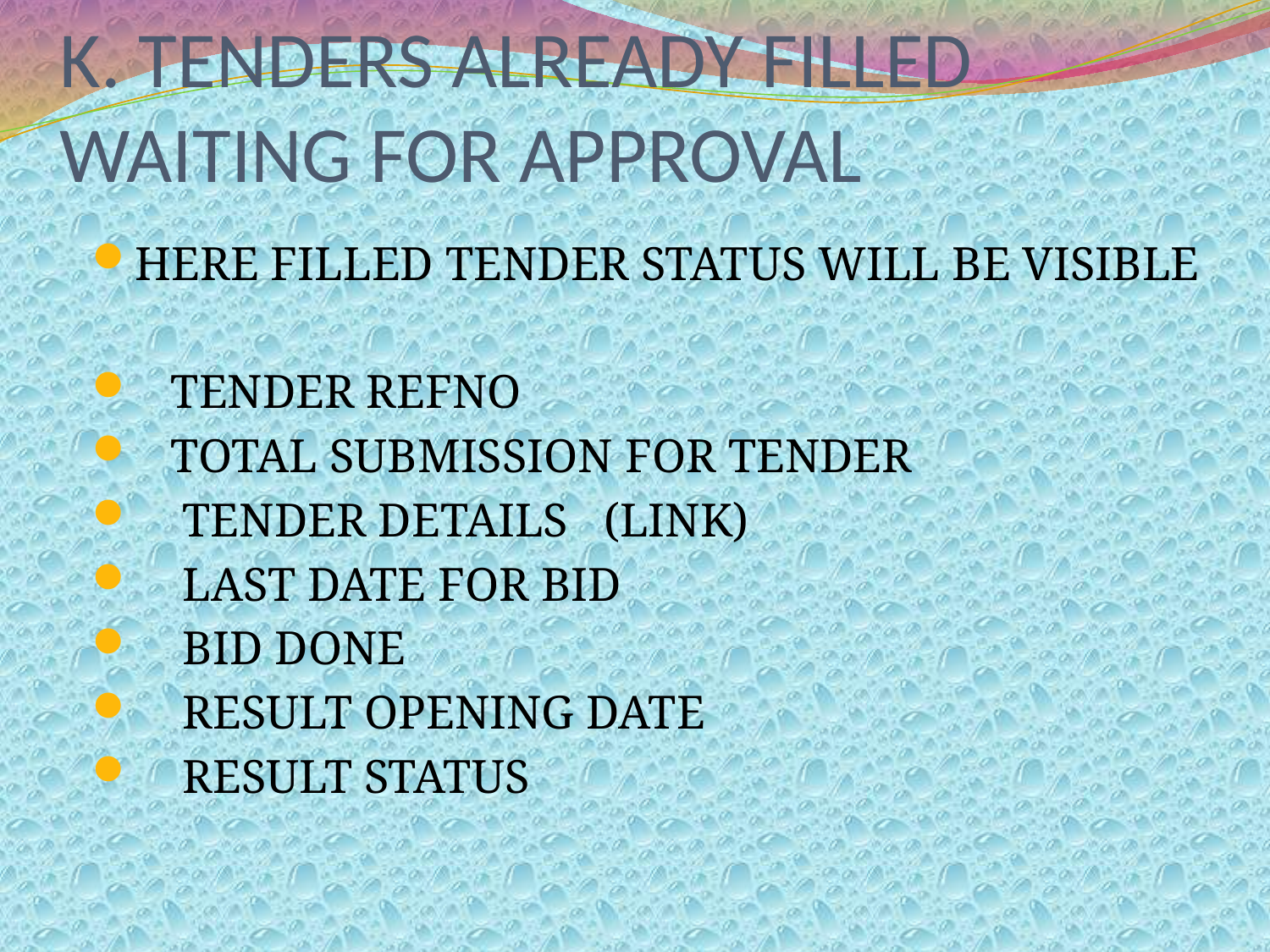

# K. TENDERS ALREADY FILLED WAITING FOR APPROVAL
HERE FILLED TENDER STATUS WILL BE VISIBLE

   TENDER REFNO
   TOTAL SUBMISSION FOR TENDER
    TENDER DETAILS   (LINK)
    LAST DATE FOR BID
    BID DONE
    RESULT OPENING DATE
    RESULT STATUS